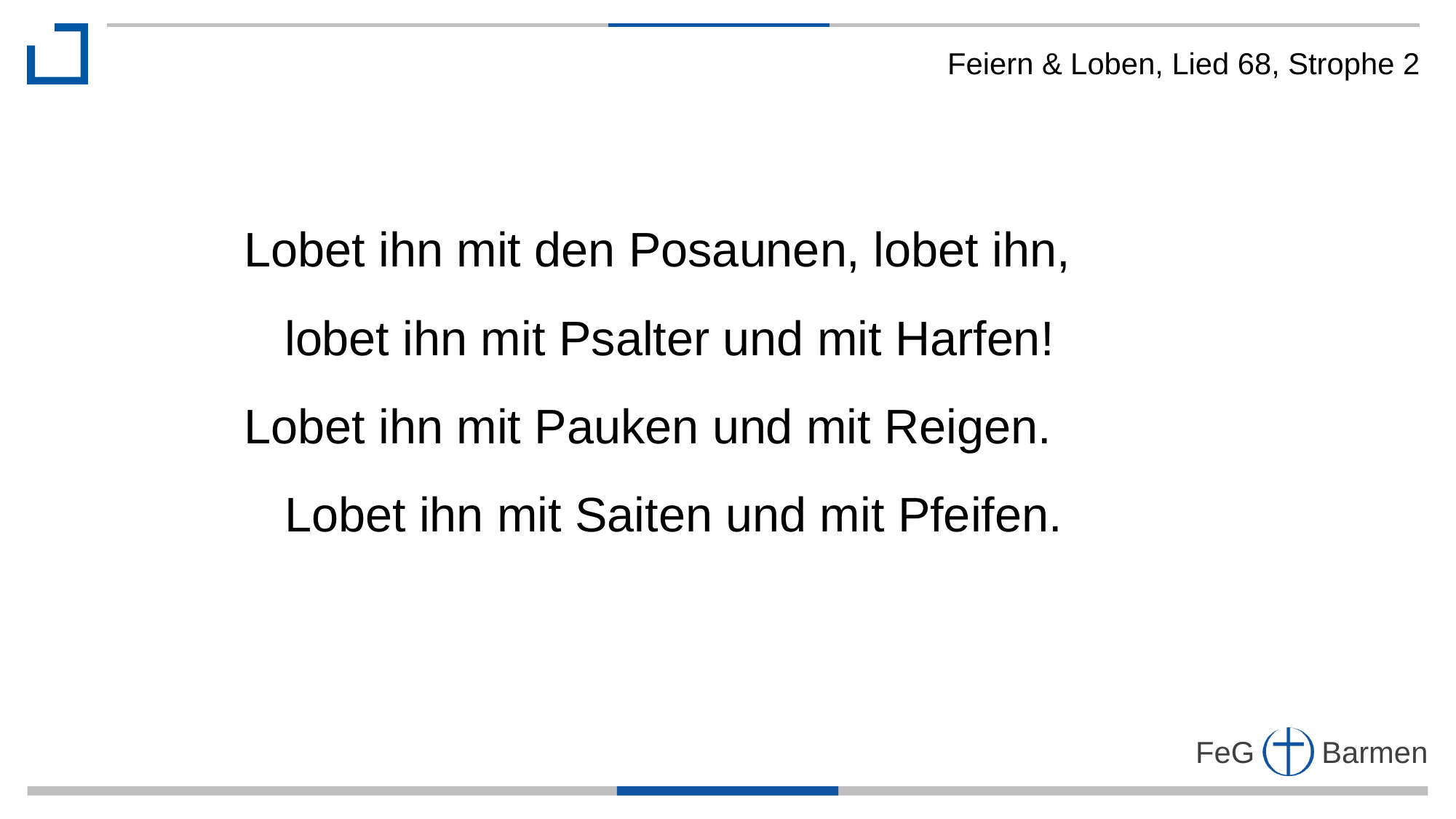

Feiern & Loben, Lied 68, Strophe 2
Lobet ihn mit den Posaunen, lobet ihn,
   lobet ihn mit Psalter und mit Harfen!
Lobet ihn mit Pauken und mit Reigen.
   Lobet ihn mit Saiten und mit Pfeifen.